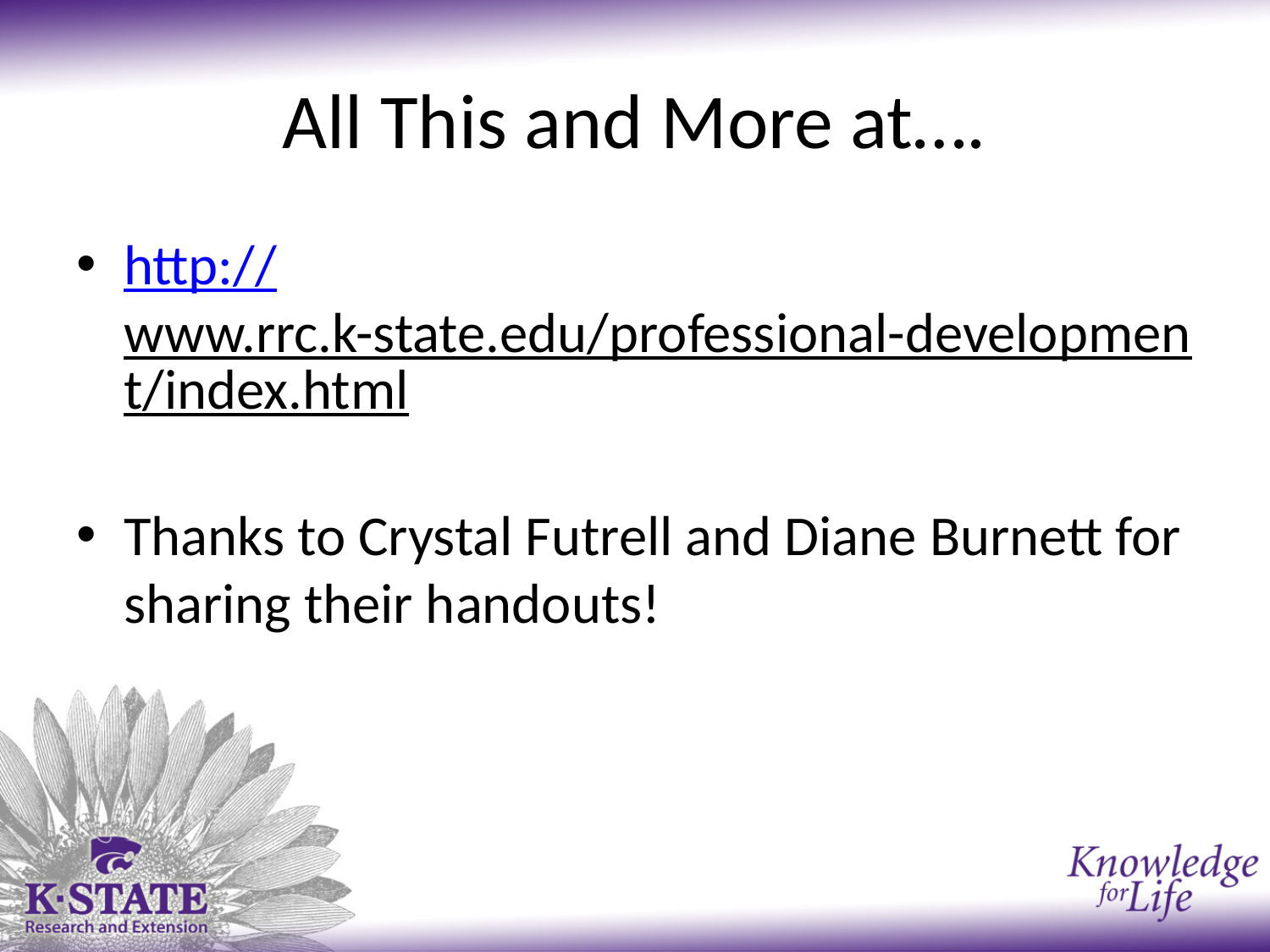

# All This and More at….
http://www.rrc.k-state.edu/professional-development/index.html
Thanks to Crystal Futrell and Diane Burnett for sharing their handouts!